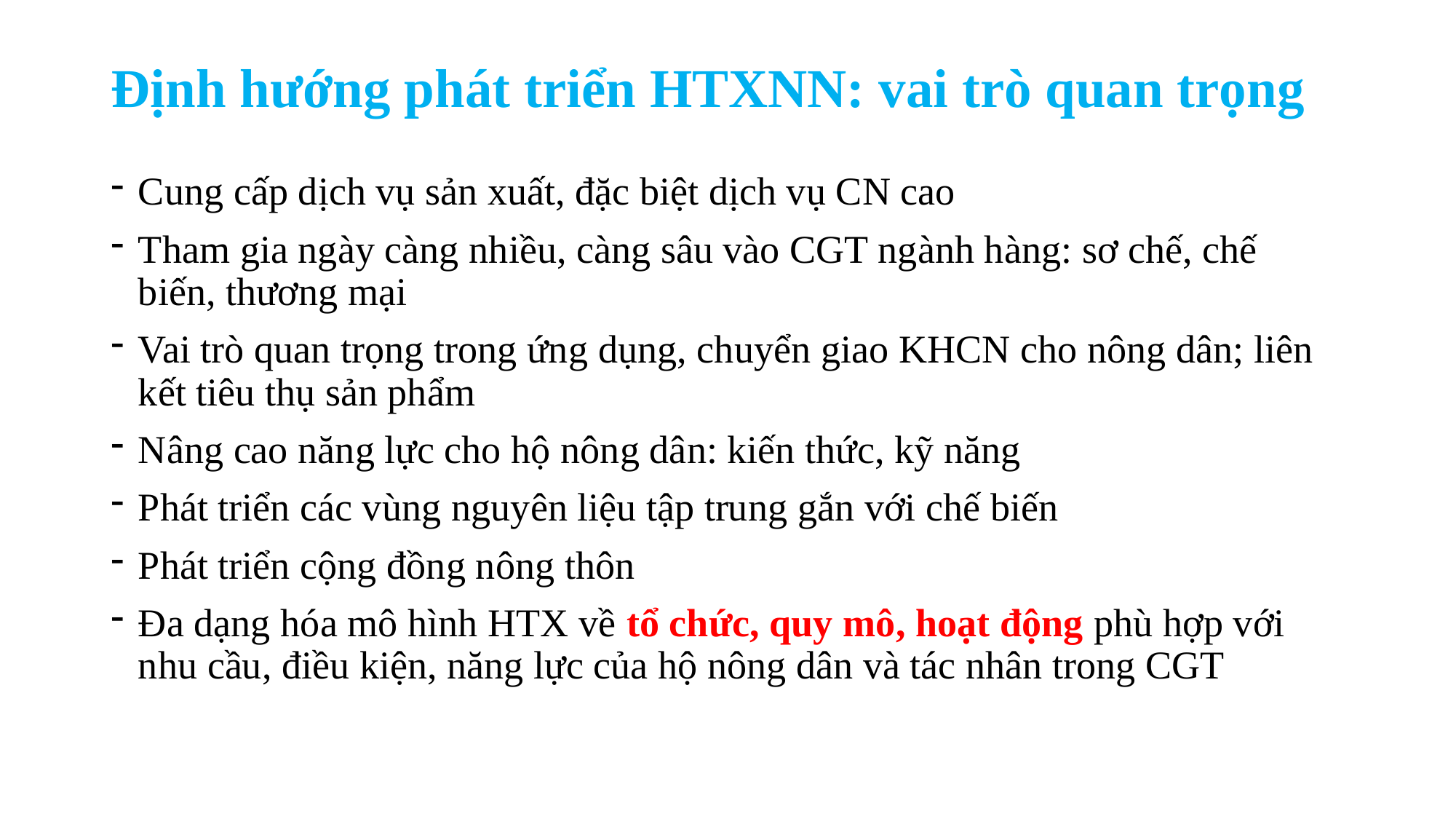

# Định hướng phát triển HTXNN: vai trò quan trọng
Cung cấp dịch vụ sản xuất, đặc biệt dịch vụ CN cao
Tham gia ngày càng nhiều, càng sâu vào CGT ngành hàng: sơ chế, chế biến, thương mại
Vai trò quan trọng trong ứng dụng, chuyển giao KHCN cho nông dân; liên kết tiêu thụ sản phẩm
Nâng cao năng lực cho hộ nông dân: kiến thức, kỹ năng
Phát triển các vùng nguyên liệu tập trung gắn với chế biến
Phát triển cộng đồng nông thôn
Đa dạng hóa mô hình HTX về tổ chức, quy mô, hoạt động phù hợp với nhu cầu, điều kiện, năng lực của hộ nông dân và tác nhân trong CGT